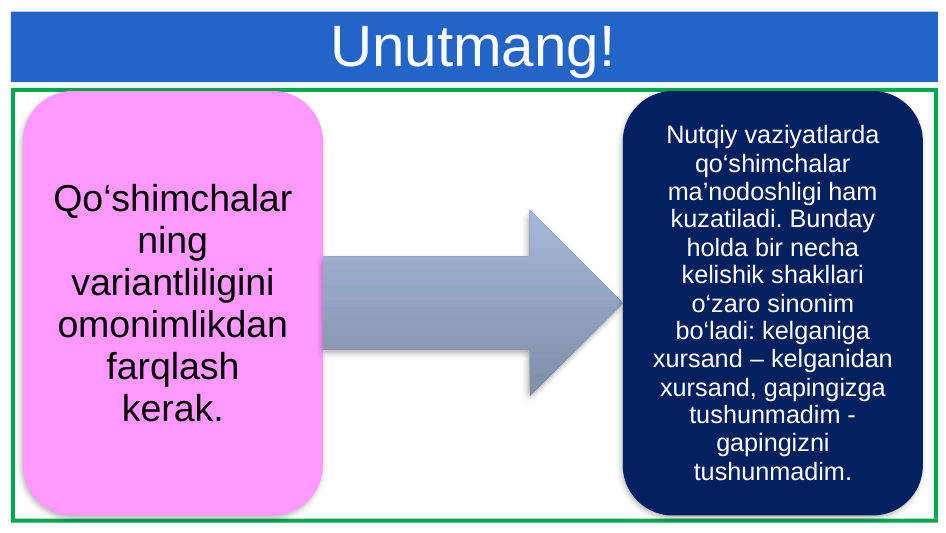

# Unutmang!
Qo‘shimchalarning variantliligini omonimlikdan farqlash kerak.
Nutqiy vaziyatlarda qo‘shimchalar ma’nodoshligi ham kuzatiladi. Bunday holda bir necha kelishik shakllari o‘zaro sinonim bo‘ladi: kelganiga xursand – kelganidan xursand, gapingizga tushunmadim - gapingizni tushunmadim.